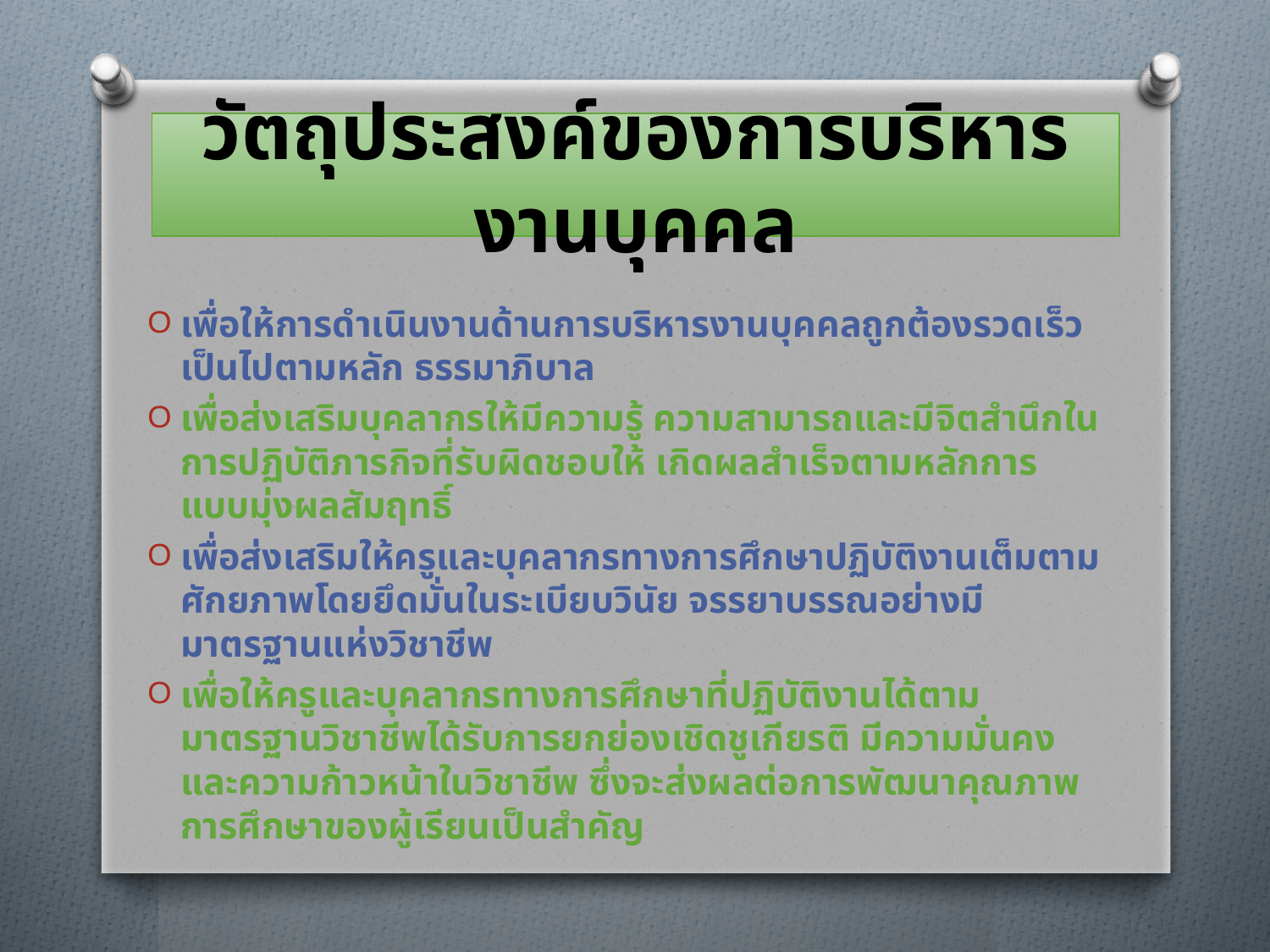

# วัตถุประสงค์ของการบริหารงานบุคคล
เพื่อให้การดำเนินงานด้านการบริหารงานบุคคลถูกต้องรวดเร็วเป็นไปตามหลัก ธรรมาภิบาล
เพื่อส่งเสริมบุคลากรให้มีความรู้ ความสามารถและมีจิตสำนึกในการปฏิบัติภารกิจที่รับผิดชอบให้ เกิดผลสำเร็จตามหลักการแบบมุ่งผลสัมฤทธิ์
เพื่อส่งเสริมให้ครูและบุคลากรทางการศึกษาปฏิบัติงานเต็มตามศักยภาพโดยยึดมั่นในระเบียบวินัย จรรยาบรรณอย่างมีมาตรฐานแห่งวิชาชีพ
เพื่อให้ครูและบุคลากรทางการศึกษาที่ปฏิบัติงานได้ตามมาตรฐานวิชาชีพได้รับการยกย่องเชิดชูเกียรติ มีความมั่นคงและความก้าวหน้าในวิชาชีพ ซึ่งจะส่งผลต่อการพัฒนาคุณภาพการศึกษาของผู้เรียนเป็นสำคัญ